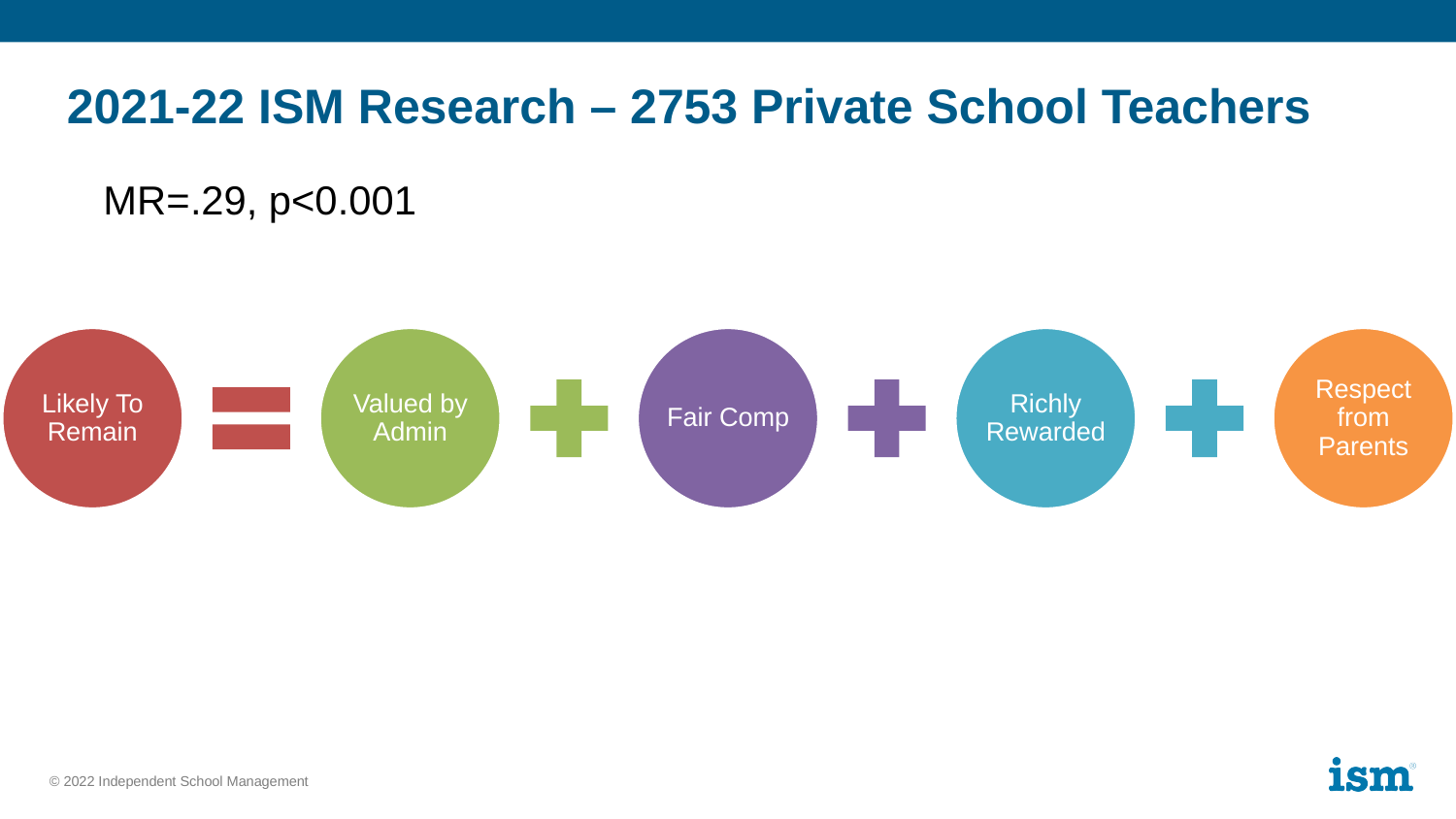

# 2021-22 ISM Research – 2753 Private School Teachers
MR=.29, p<0.001

Likely To Remain
Valued by Admin
Fair Comp
Richly Rewarded
Respect from Parents